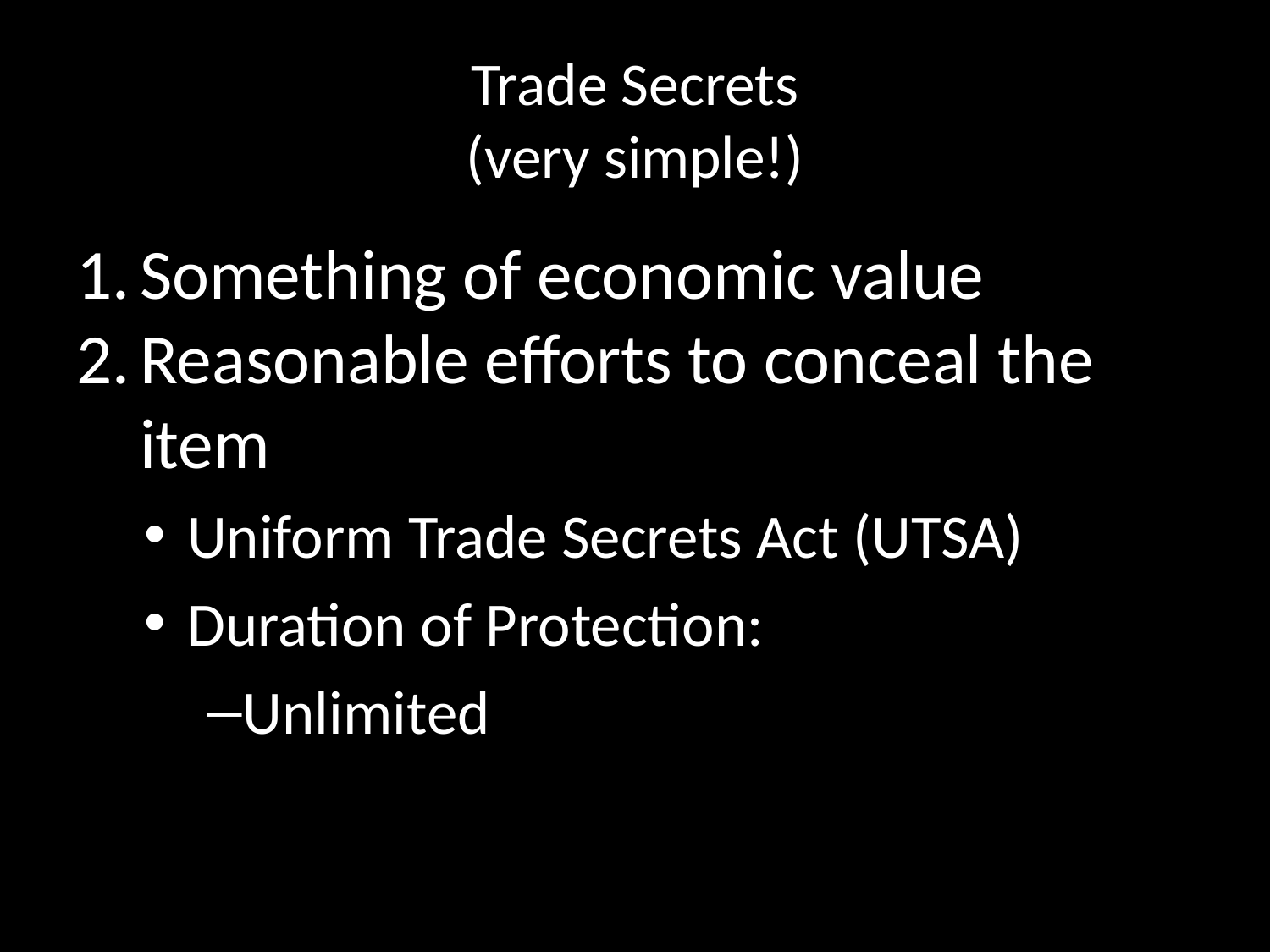

# Trade Secrets
(very simple!)
Something of economic value
Reasonable efforts to conceal the item
Uniform Trade Secrets Act (UTSA)
Duration of Protection:
Unlimited